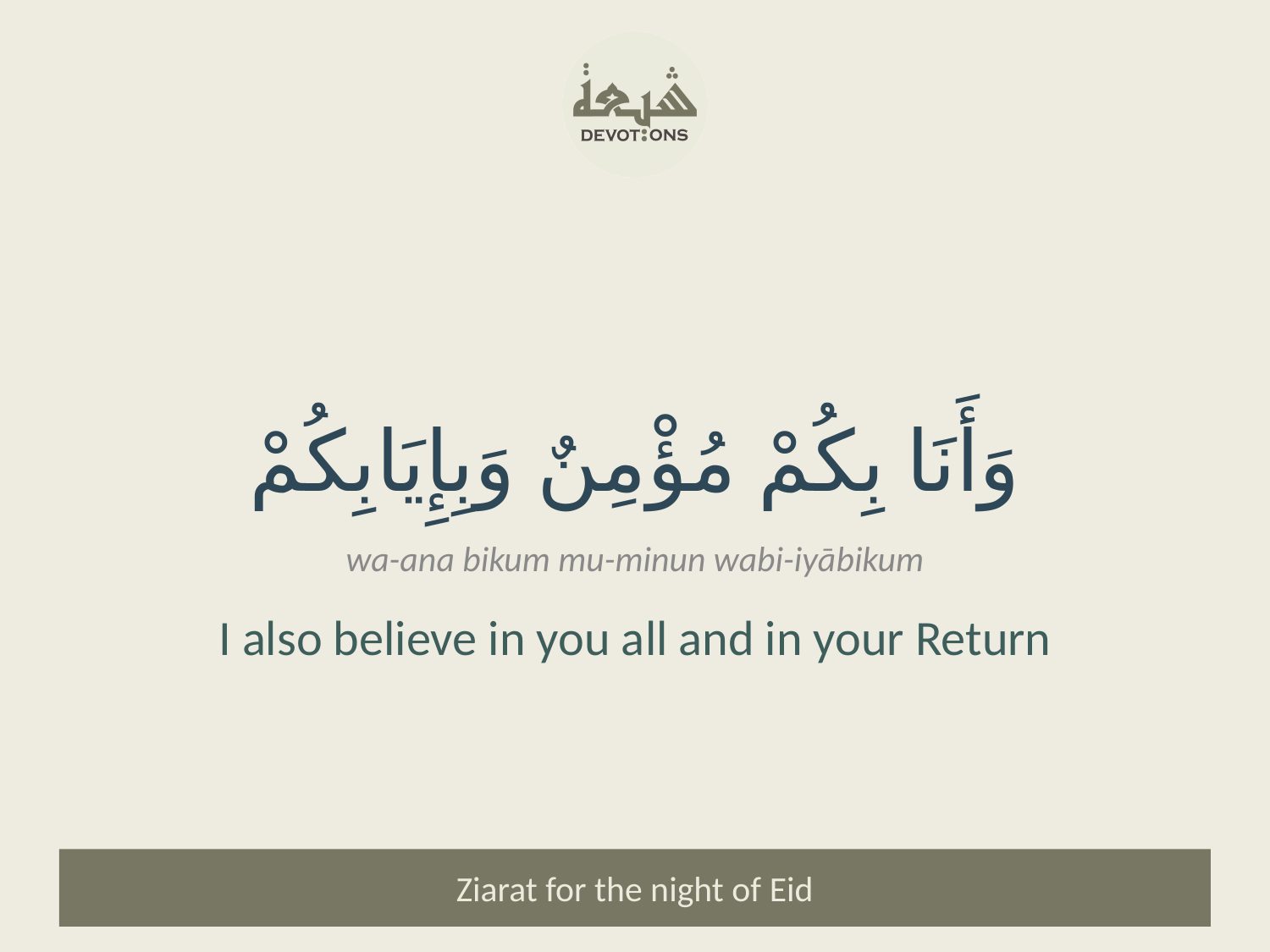

وَأَنَا بِكُمْ مُؤْمِنٌ وَبِإِيَابِكُمْ
wa-ana bikum mu-minun wabi-iyābikum
I also believe in you all and in your Return
Ziarat for the night of Eid